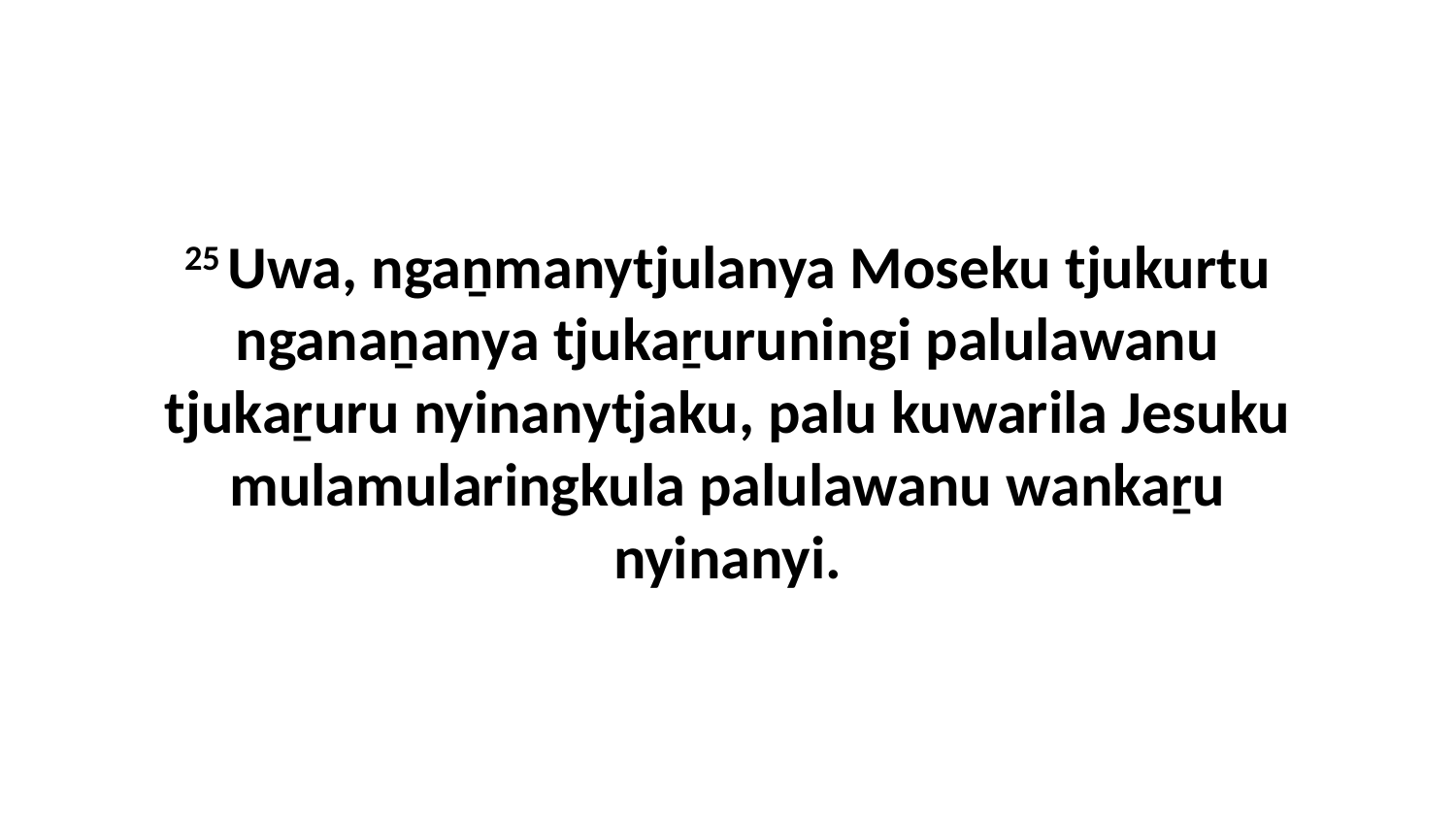

25 Uwa, ngaṉmanytjulanya Moseku tjukurtu nganaṉanya tjukaṟuruningi palulawanu tjukaṟuru nyinanytjaku, palu kuwarila Jesuku mulamularingkula palulawanu wankaṟu nyinanyi.